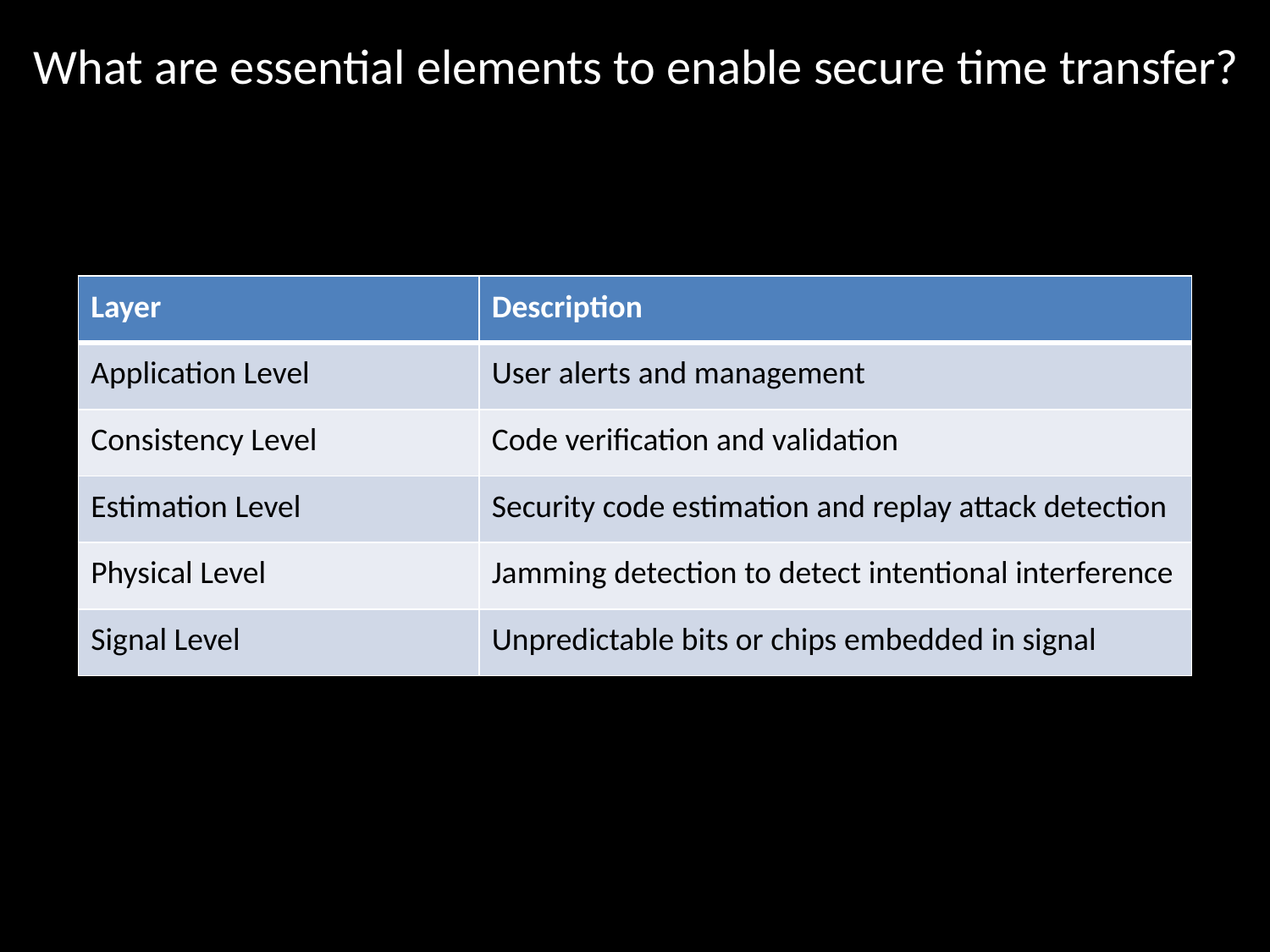

What are essential elements to enable secure time transfer?
| Layer | Description |
| --- | --- |
| Application Level | User alerts and management |
| Consistency Level | Code verification and validation |
| Estimation Level | Security code estimation and replay attack detection |
| Physical Level | Jamming detection to detect intentional interference |
| Signal Level | Unpredictable bits or chips embedded in signal |